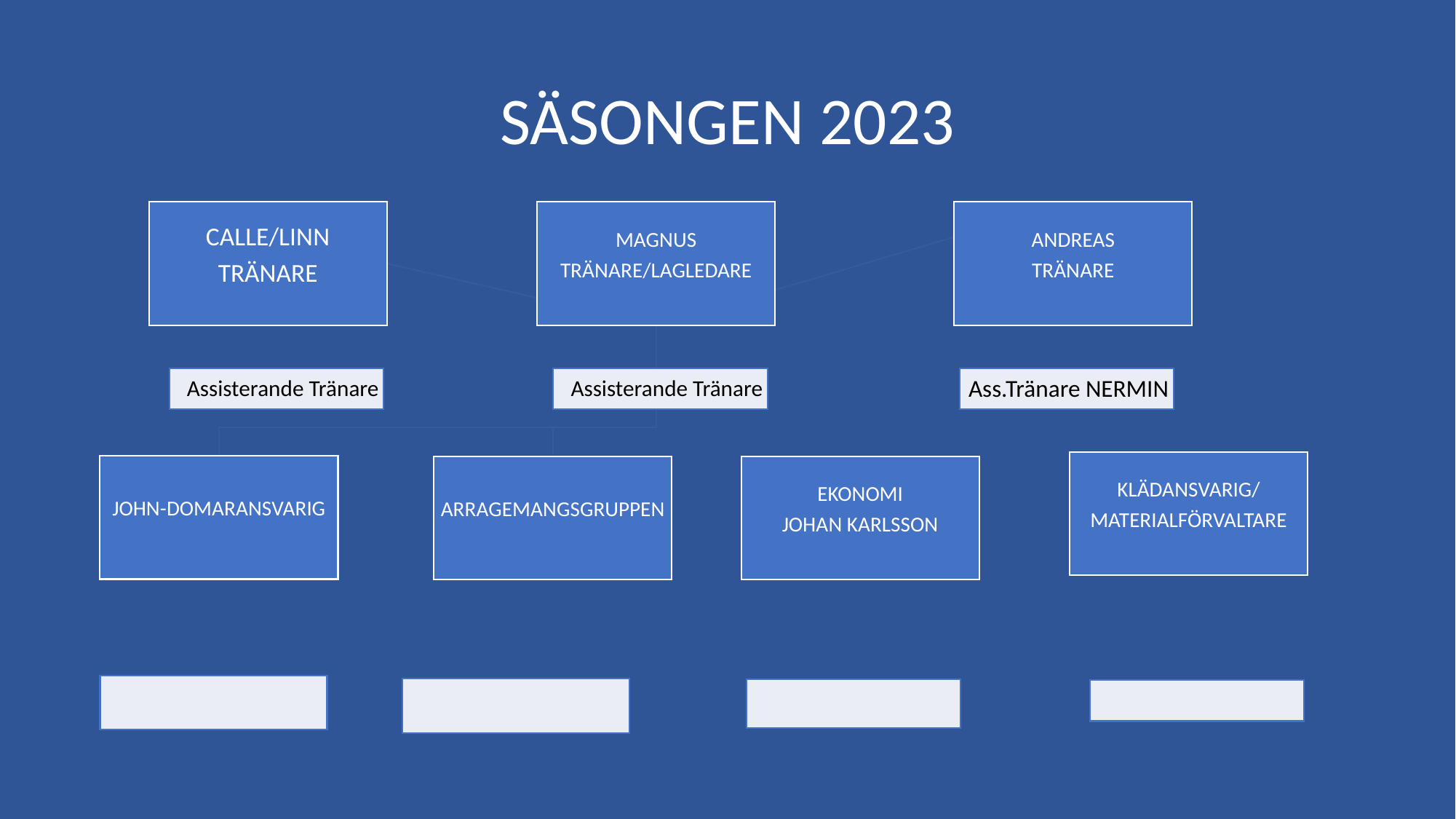

# SÄSONGEN 2023
MAGNUS
TRÄNARE/LAGLEDARE
Assisterande Tränare
ANDREAS
TRÄNARE
Ass.Tränare NERMIN
ARRAGEMANGSGRUPPEN

JOHN-DOMARANSVARIG

CALLE/LINN
TRÄNARE
Assisterande Tränare
EKONOMI
JOHAN KARLSSON

KLÄDANSVARIG/
MATERIALFÖRVALTARE